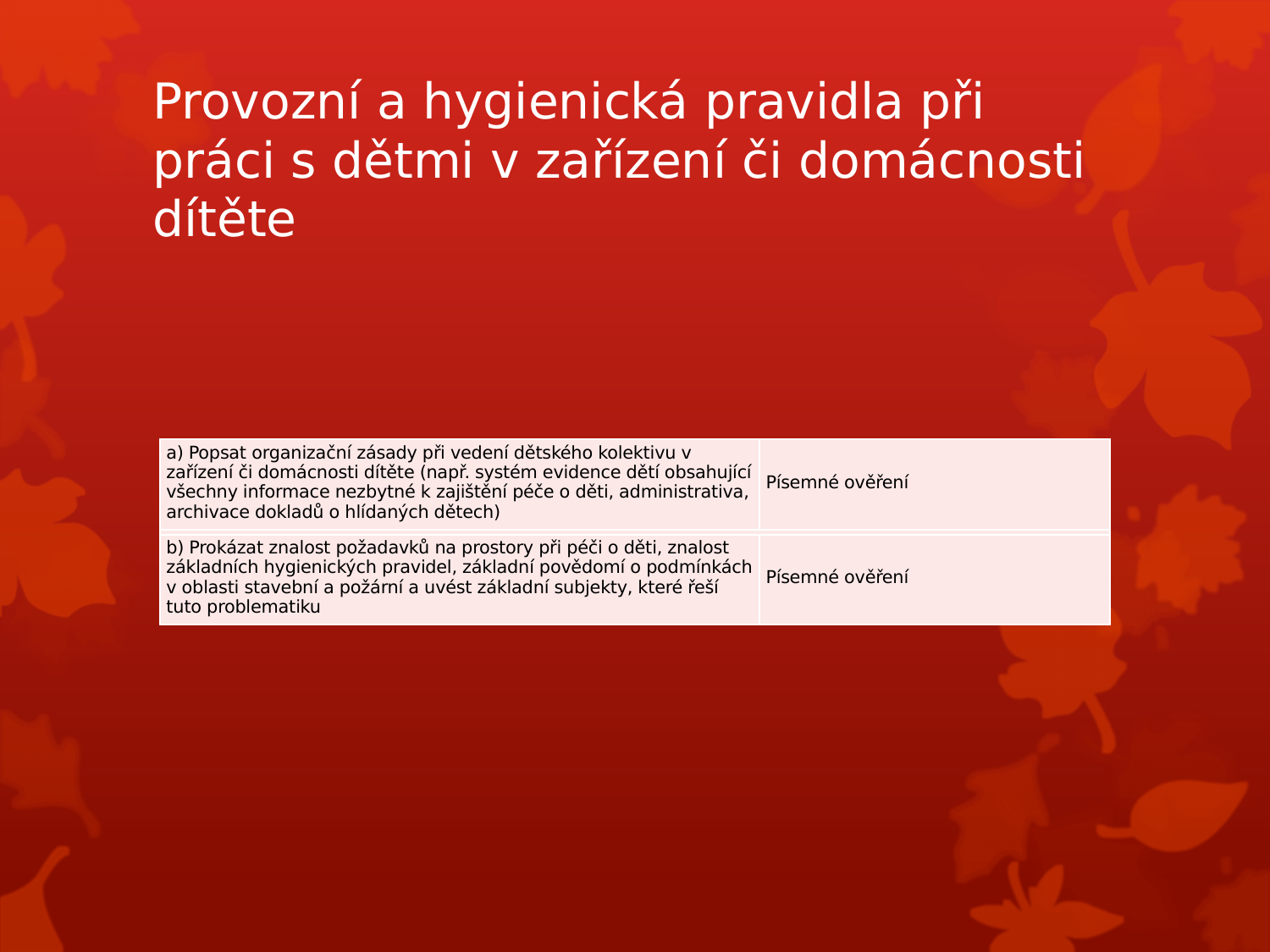

# Provozní a hygienická pravidla při práci s dětmi v zařízení či domácnosti dítěte
| a) Popsat organizační zásady při vedení dětského kolektivu v zařízení či domácnosti dítěte (např. systém evidence dětí obsahující všechny informace nezbytné k zajištění péče o děti, administrativa, archivace dokladů o hlídaných dětech) | Písemné ověření |
| --- | --- |
|  |  |
| b) Prokázat znalost požadavků na prostory při péči o děti, znalost základních hygienických pravidel, základní povědomí o podmínkách v oblasti stavební a požární a uvést základní subjekty, které řeší tuto problematiku | Písemné ověření |